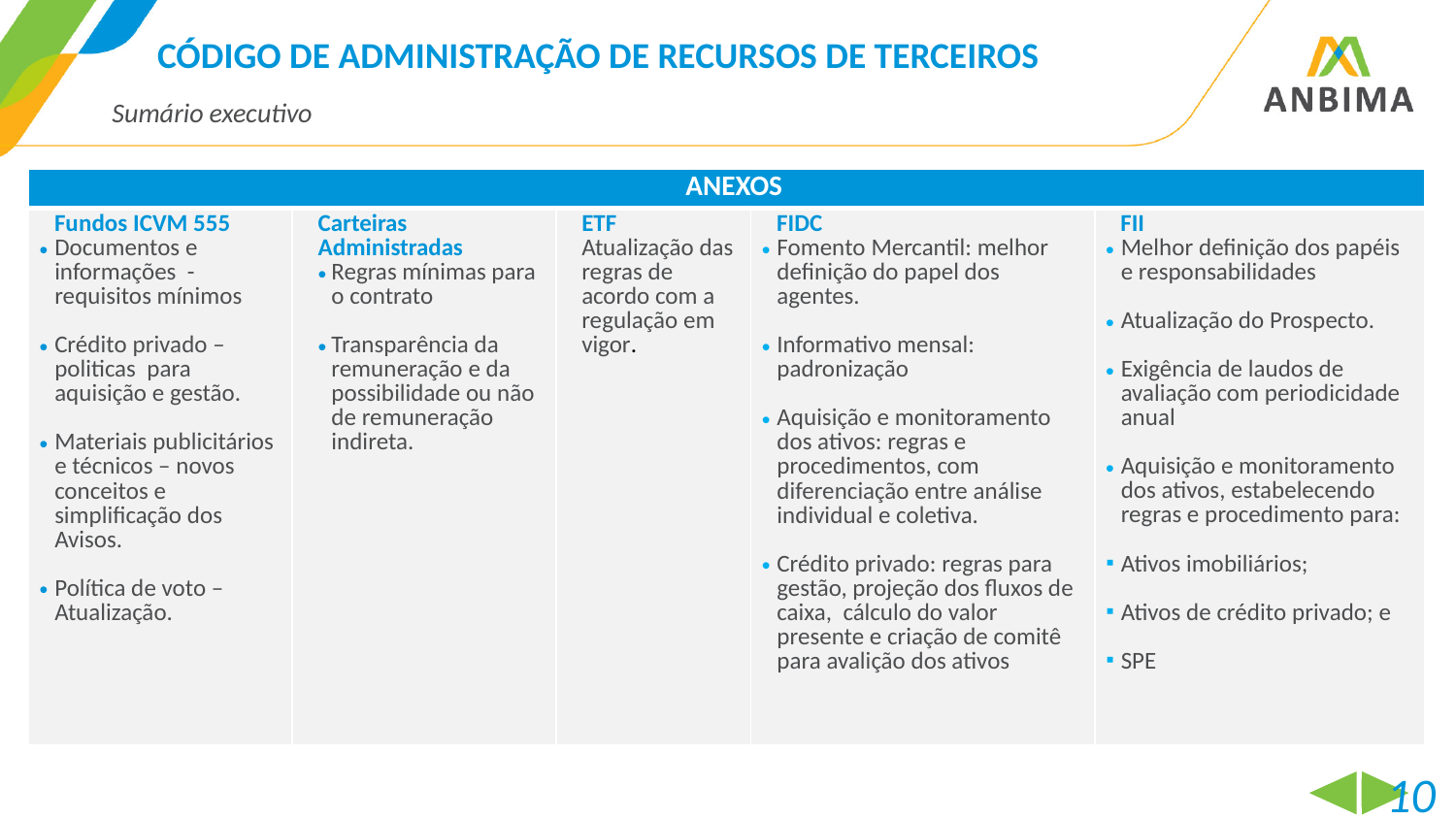

CÓDIGO DE ADMINISTRAÇÃO DE RECURSOS DE TERCEIROS
Sumário executivo
| ANEXOS |  |  |  |  |
| --- | --- | --- | --- | --- |
| Fundos ICVM 555 Documentos e informações - requisitos mínimos Crédito privado – politicas para aquisição e gestão. Materiais publicitários e técnicos – novos conceitos e simplificação dos Avisos. Política de voto – Atualização. | Carteiras Administradas Regras mínimas para o contrato Transparência da remuneração e da possibilidade ou não de remuneração indireta. | ETF Atualização das regras de acordo com a regulação em vigor. | FIDC Fomento Mercantil: melhor definição do papel dos agentes. Informativo mensal: padronização Aquisição e monitoramento dos ativos: regras e procedimentos, com diferenciação entre análise individual e coletiva. Crédito privado: regras para gestão, projeção dos fluxos de caixa, cálculo do valor presente e criação de comitê para avalição dos ativos | FII Melhor definição dos papéis e responsabilidades Atualização do Prospecto. Exigência de laudos de avaliação com periodicidade anual Aquisição e monitoramento dos ativos, estabelecendo regras e procedimento para: Ativos imobiliários; Ativos de crédito privado; e SPE |

10